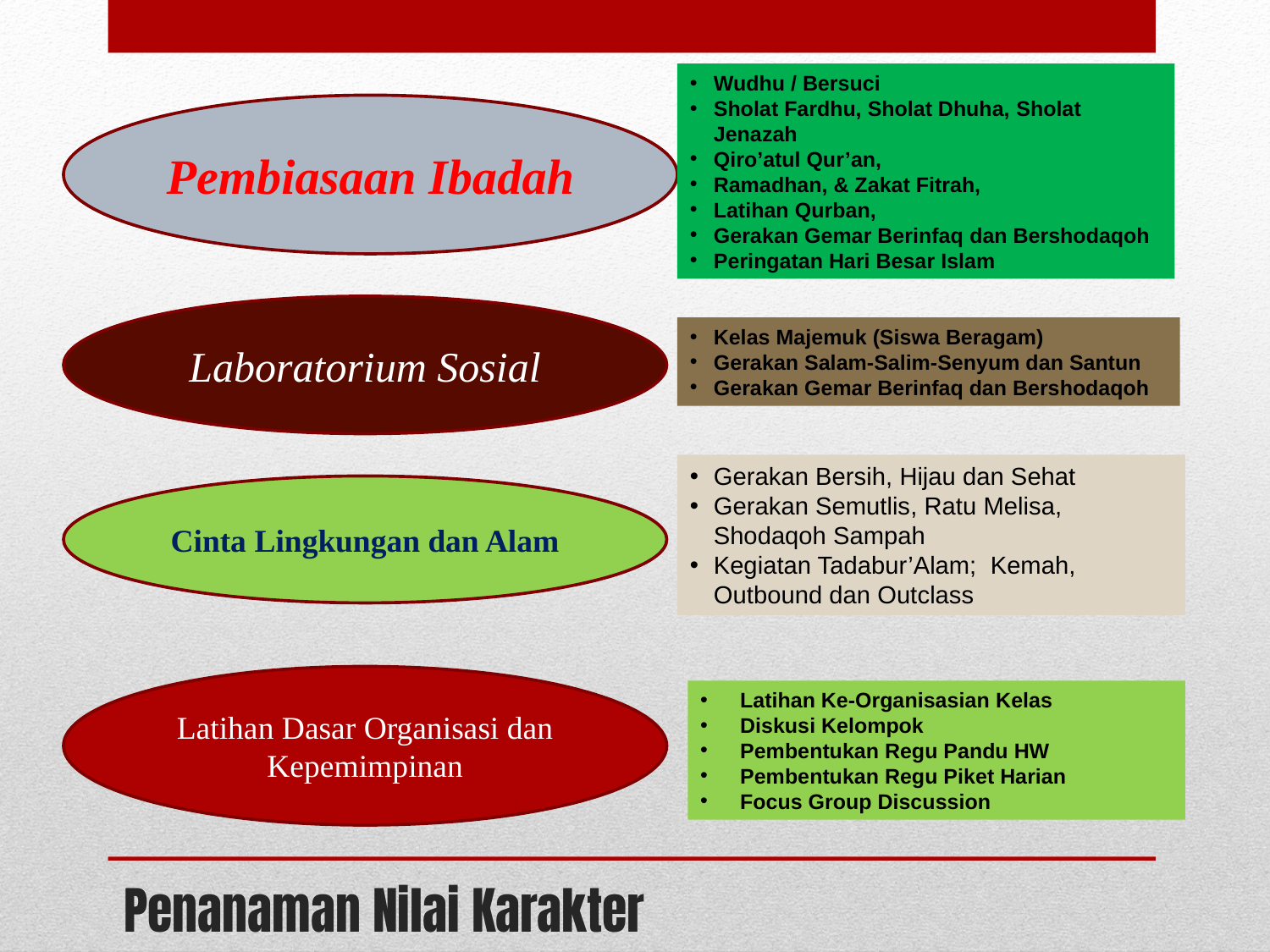

Wudhu / Bersuci
Sholat Fardhu, Sholat Dhuha, Sholat Jenazah
Qiro’atul Qur’an,
Ramadhan, & Zakat Fitrah,
Latihan Qurban,
Gerakan Gemar Berinfaq dan Bershodaqoh
Peringatan Hari Besar Islam
Pembiasaan Ibadah
Laboratorium Sosial
Kelas Majemuk (Siswa Beragam)
Gerakan Salam-Salim-Senyum dan Santun
Gerakan Gemar Berinfaq dan Bershodaqoh
Gerakan Bersih, Hijau dan Sehat
Gerakan Semutlis, Ratu Melisa, Shodaqoh Sampah
Kegiatan Tadabur’Alam;  Kemah, Outbound dan Outclass
Cinta Lingkungan dan Alam
Latihan Dasar Organisasi dan Kepemimpinan
Latihan Ke-Organisasian Kelas
Diskusi Kelompok
Pembentukan Regu Pandu HW
Pembentukan Regu Piket Harian
Focus Group Discussion
# Penanaman Nilai Karakter